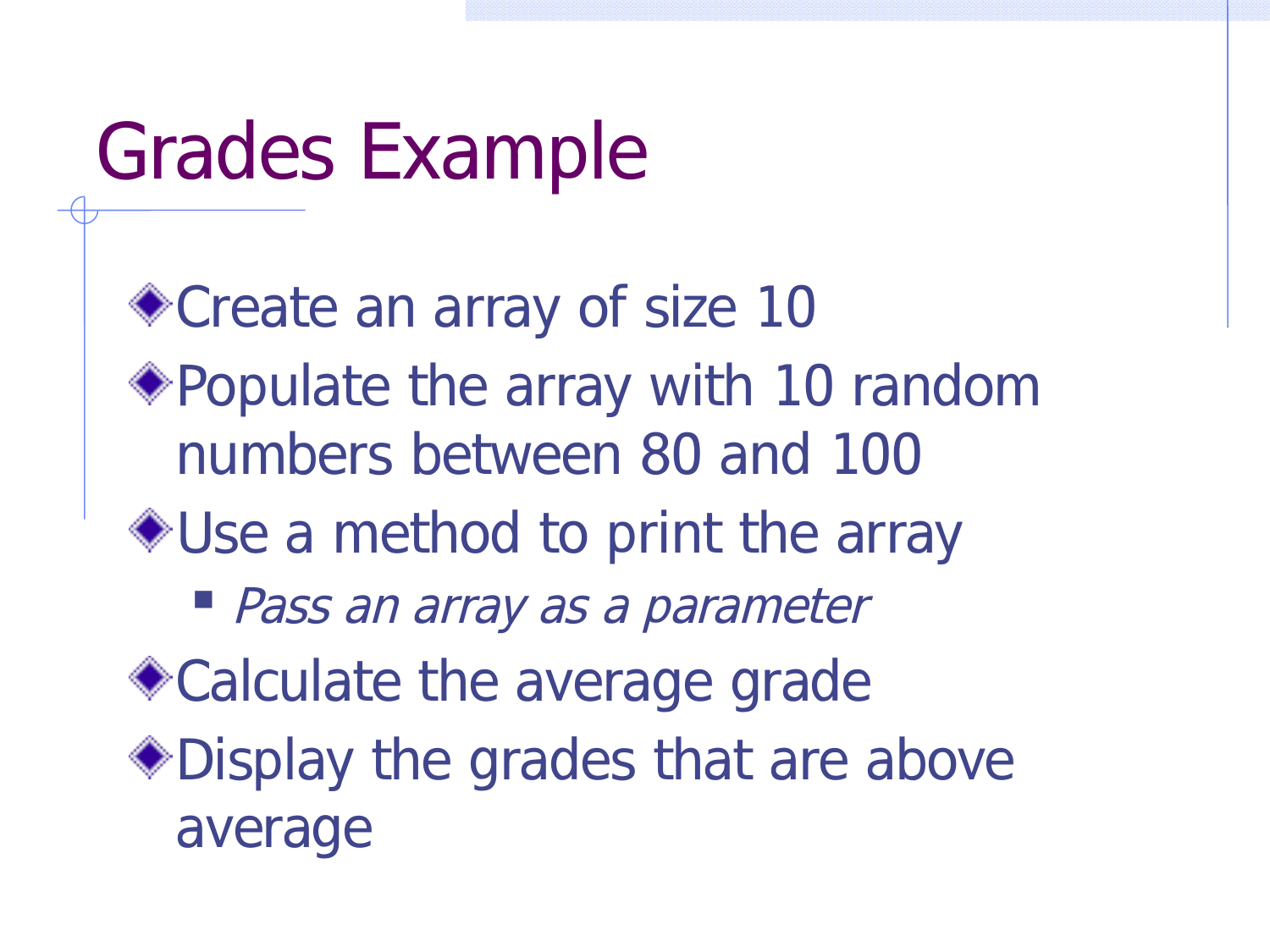

# Grades Example
Create an array of size 10
Populate the array with 10 random numbers between 80 and 100
Use a method to print the array
Pass an array as a parameter
Calculate the average grade
Display the grades that are above average